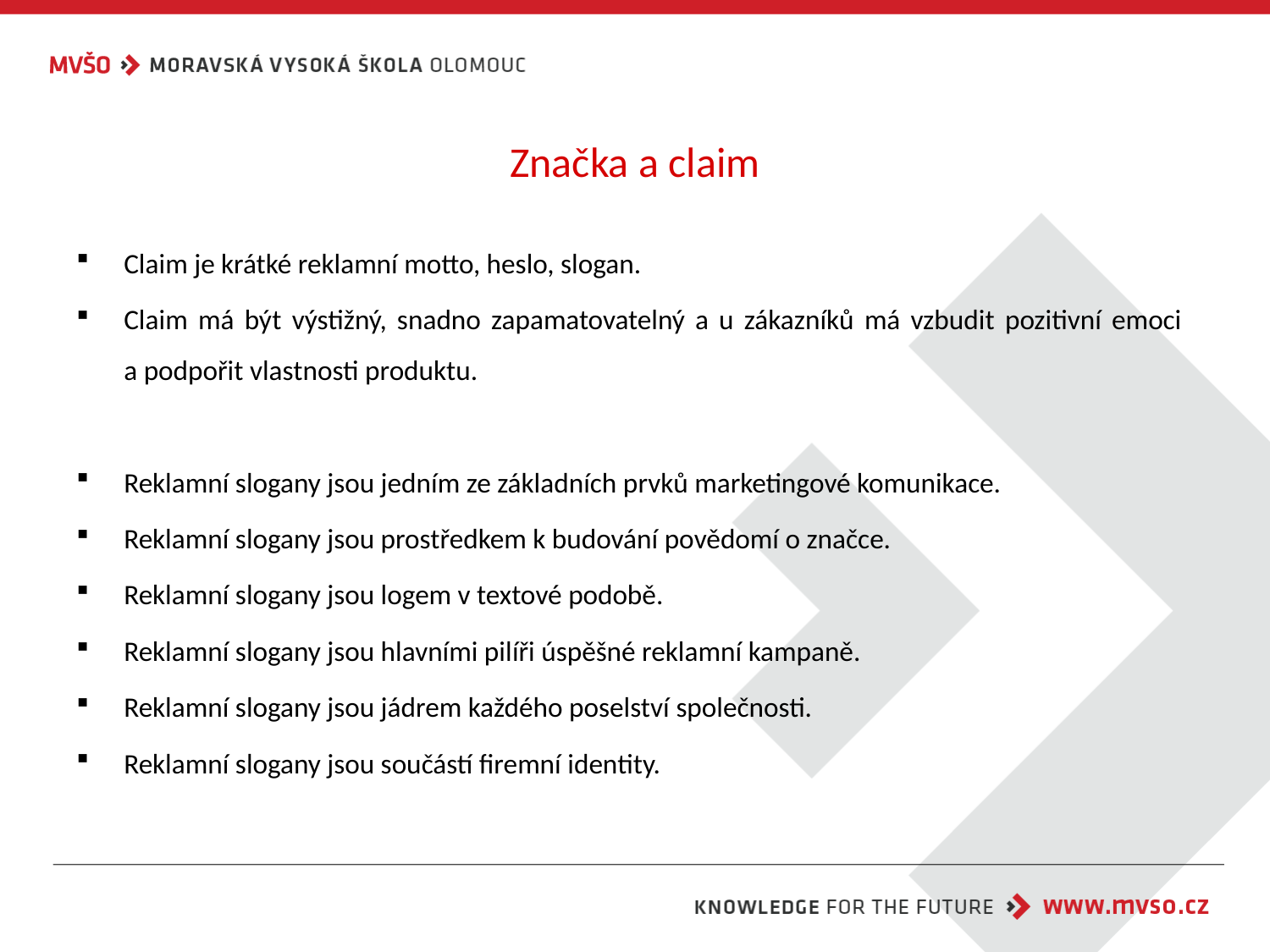

# Značka a claim
Claim je krátké reklamní motto, heslo, slogan.
Claim má být výstižný, snadno zapamatovatelný a u zákazníků má vzbudit pozitivní emoci
a podpořit vlastnosti produktu.

Reklamní slogany jsou jedním ze základních prvků marketingové komunikace.
Reklamní slogany jsou prostředkem k budování povědomí o značce.
Reklamní slogany jsou logem v textové podobě.
Reklamní slogany jsou hlavními pilíři úspěšné reklamní kampaně.
Reklamní slogany jsou jádrem každého poselství společnosti.
Reklamní slogany jsou součástí firemní identity.